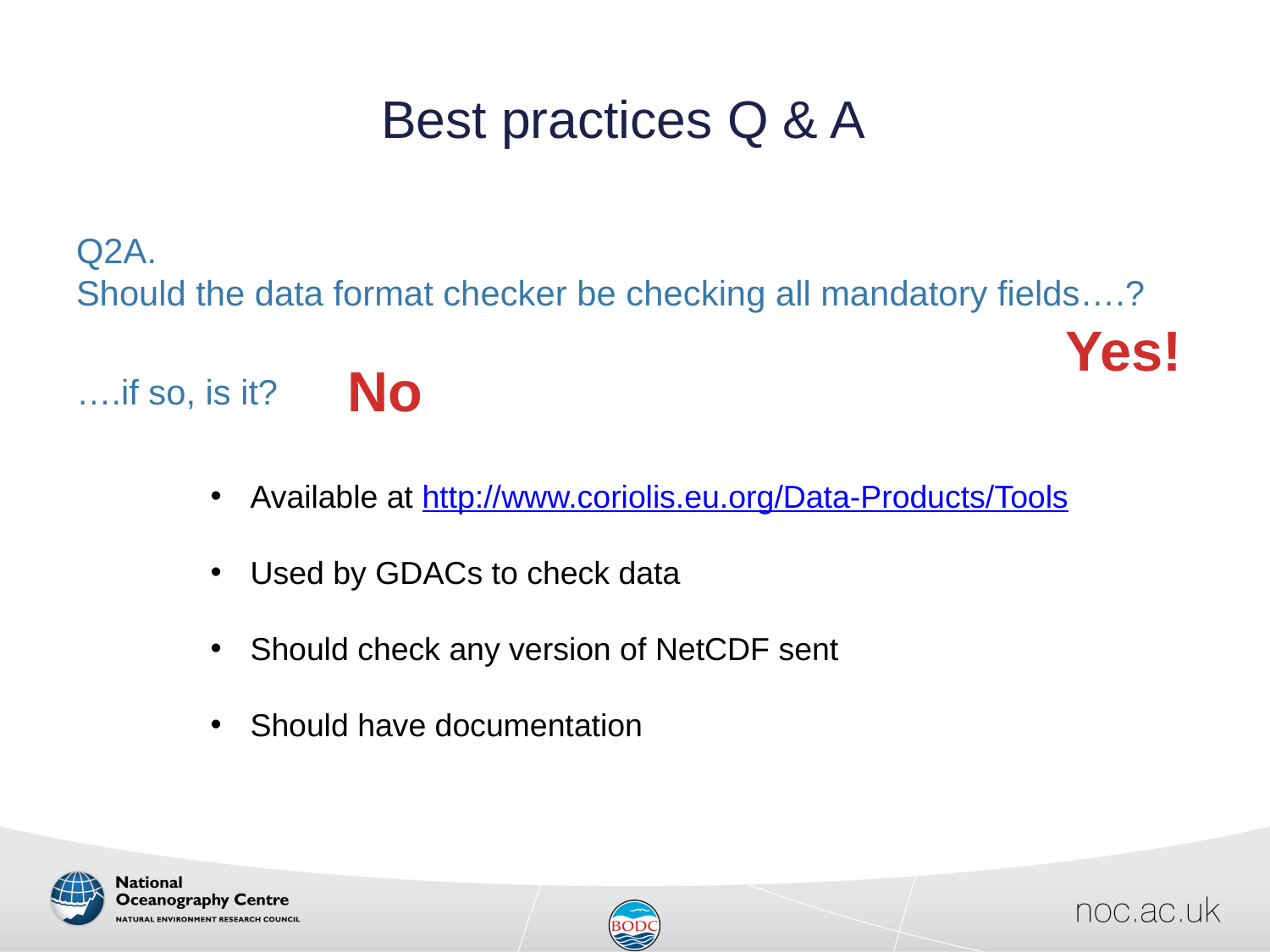

# Best practices Q & A
Q2A.
Should the data format checker be checking all mandatory fields….?

….if so, is it?

Yes!
No
Available at http://www.coriolis.eu.org/Data-Products/Tools
Used by GDACs to check data
Should check any version of NetCDF sent
Should have documentation